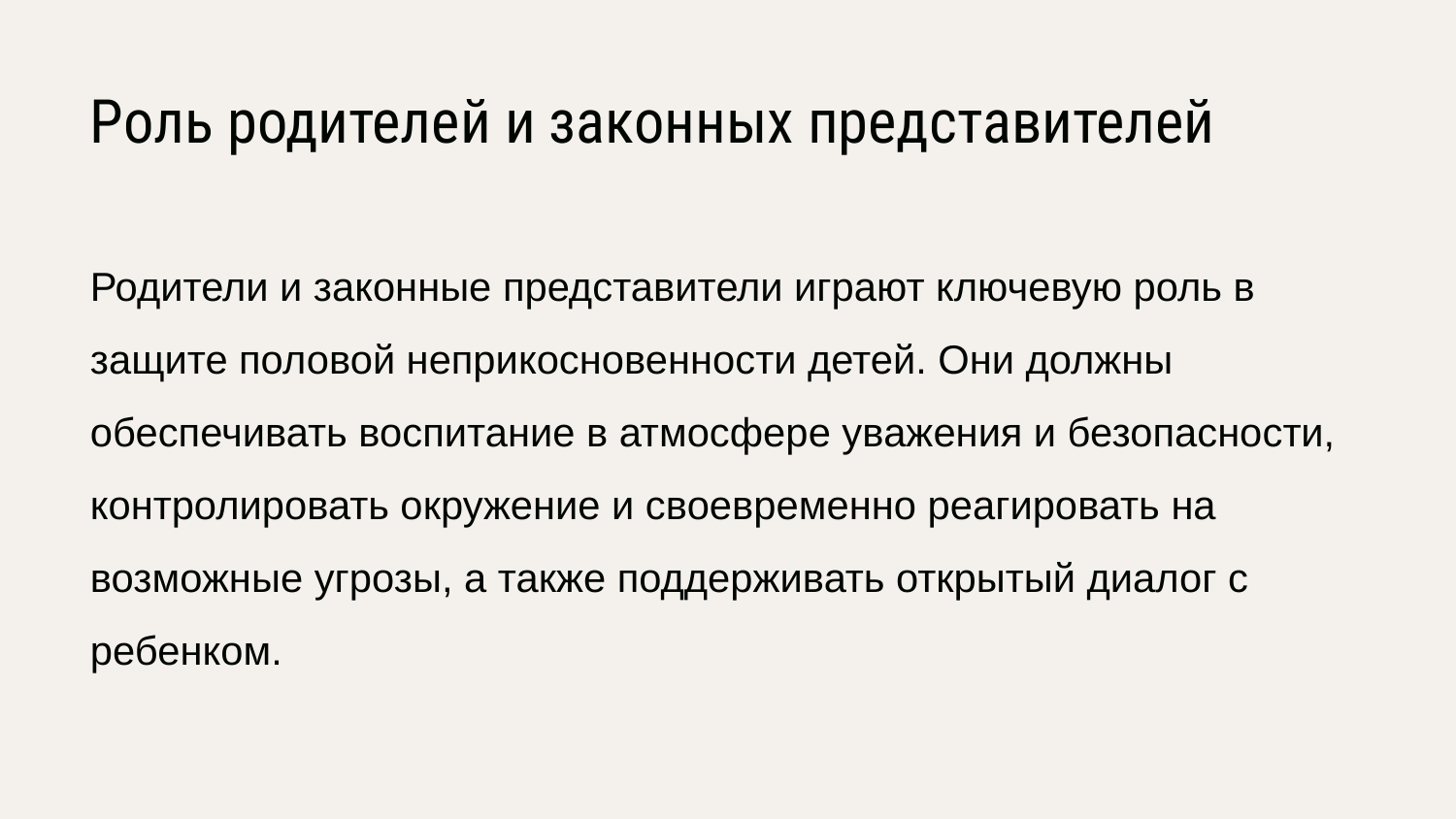

Роль родителей и законных представителей
Родители и законные представители играют ключевую роль в защите половой неприкосновенности детей. Они должны обеспечивать воспитание в атмосфере уважения и безопасности, контролировать окружение и своевременно реагировать на возможные угрозы, а также поддерживать открытый диалог с ребенком.